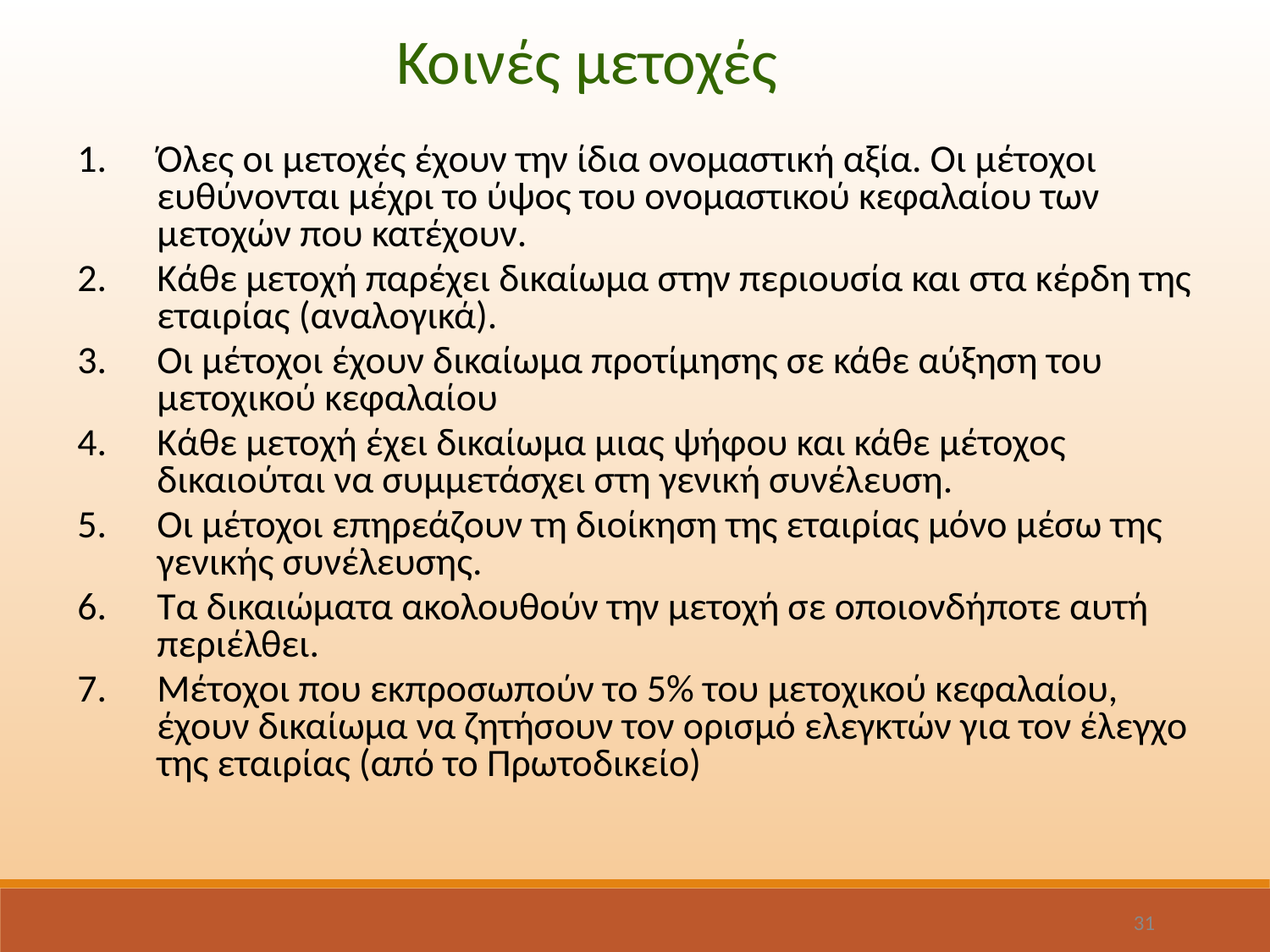

Κοινές μετοχές
Όλες οι μετοχές έχουν την ίδια ονομαστική αξία. Οι μέτοχοι ευθύνονται μέχρι το ύψος του ονομαστικού κεφαλαίου των μετοχών που κατέχουν.
Κάθε μετοχή παρέχει δικαίωμα στην περιουσία και στα κέρδη της εταιρίας (αναλογικά).
Οι μέτοχοι έχουν δικαίωμα προτίμησης σε κάθε αύξηση του μετοχικού κεφαλαίου
Κάθε μετοχή έχει δικαίωμα μιας ψήφου και κάθε μέτοχος δικαιούται να συμμετάσχει στη γενική συνέλευση.
Οι μέτοχοι επηρεάζουν τη διοίκηση της εταιρίας μόνο μέσω της γενικής συνέλευσης.
Τα δικαιώματα ακολουθούν την μετοχή σε οποιονδήποτε αυτή περιέλθει.
Μέτοχοι που εκπροσωπούν το 5% του μετοχικού κεφαλαίου, έχουν δικαίωμα να ζητήσουν τον ορισμό ελεγκτών για τον έλεγχο της εταιρίας (από το Πρωτοδικείο)

31